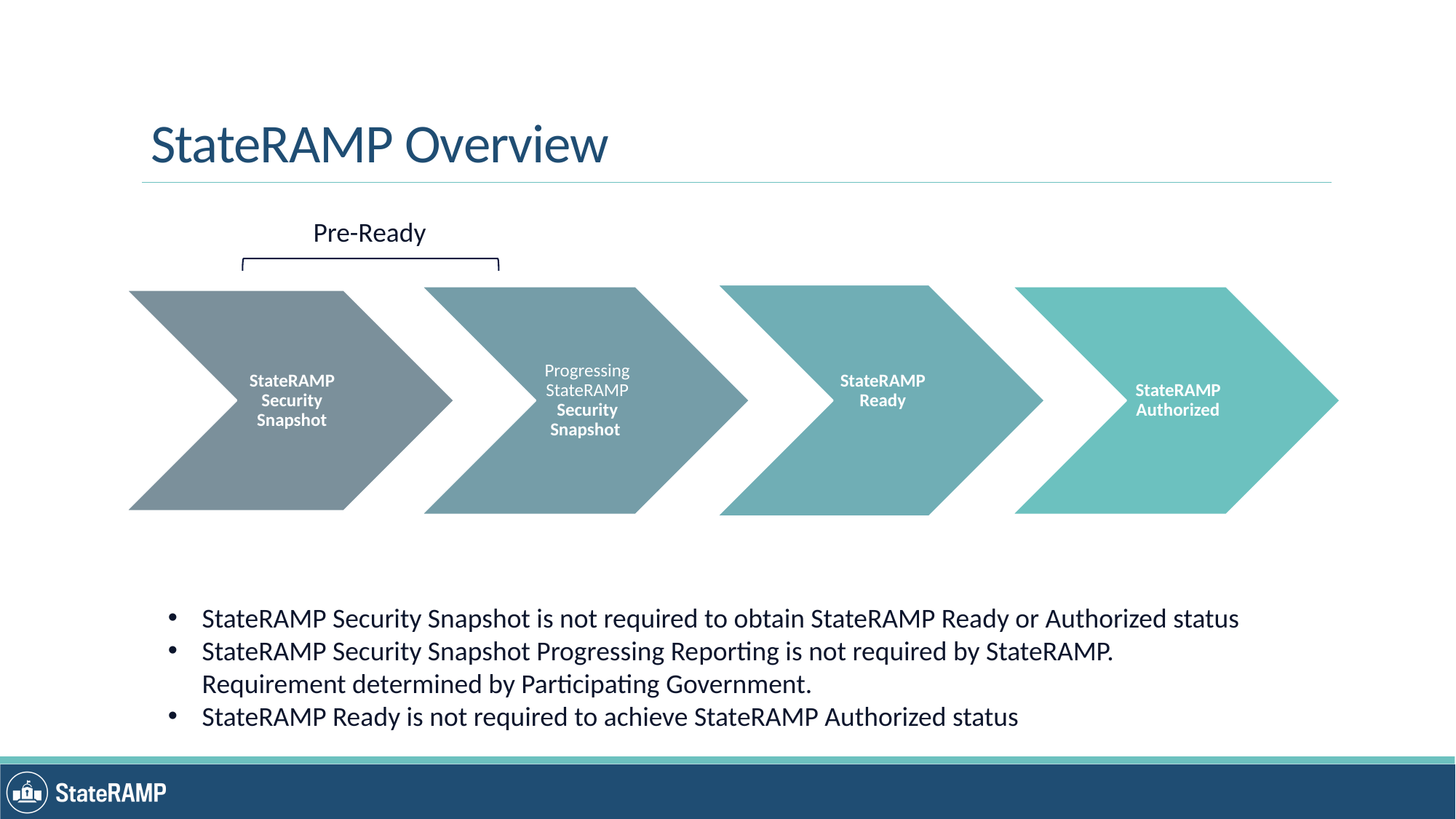

# StateRAMP Overview

Pre-Ready
StateRAMP Security Snapshot
Progressing StateRAMP Security Snapshot
StateRAMP Ready
StateRAMP Authorized

StateRAMP Security Snapshot is not required to obtain StateRAMP Ready or Authorized status
StateRAMP Security Snapshot Progressing Reporting is not required by StateRAMP. Requirement determined by Participating Government.
StateRAMP Ready is not required to achieve StateRAMP Authorized status